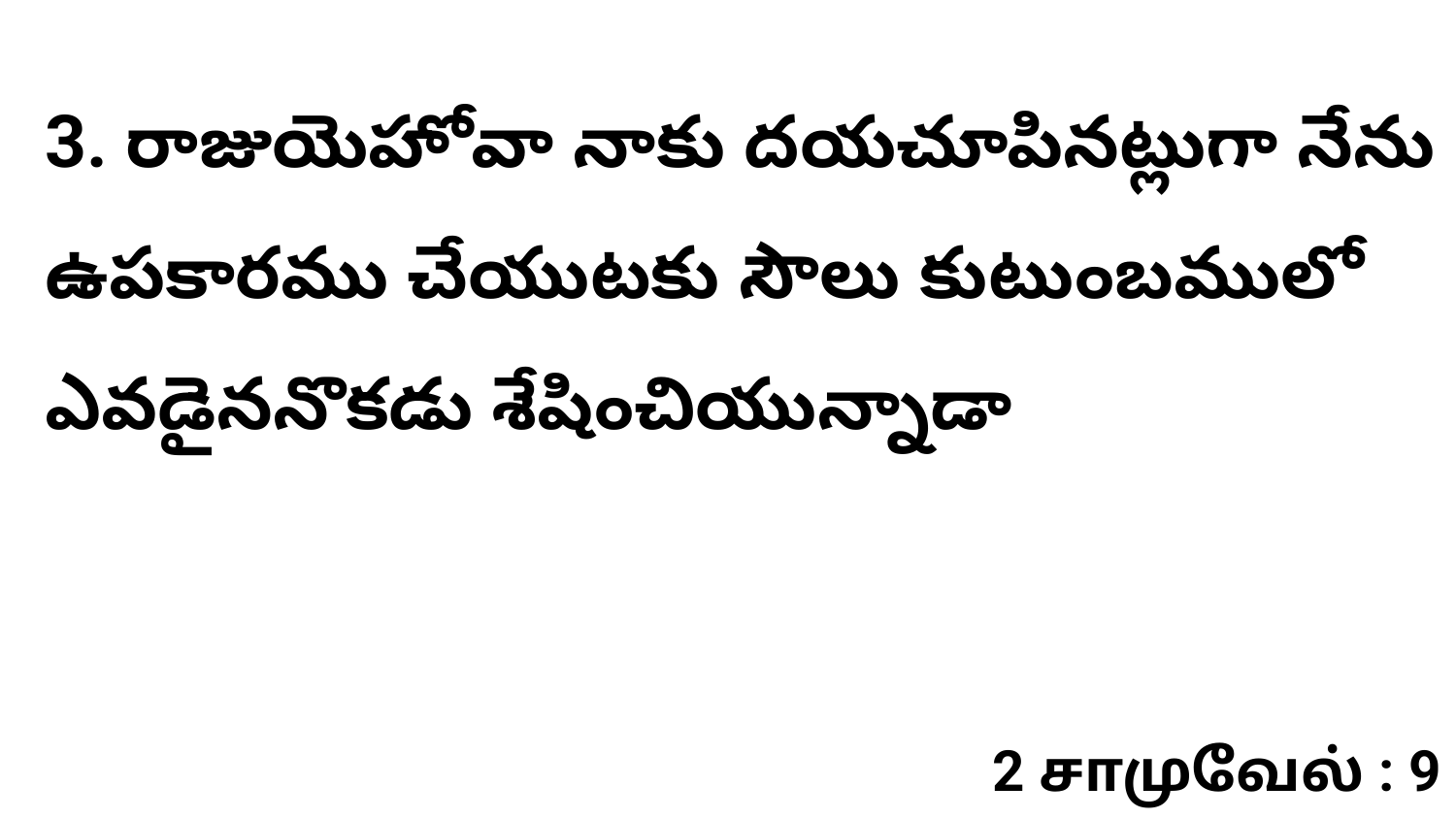

3. ​రాజుయెహోవా నాకు దయచూపినట్లుగా నేను ఉపకారము చేయుటకు సౌలు కుటుంబములో ఎవడైననొకడు శేషించియున్నాడా
2 சாமுவேல் : 9